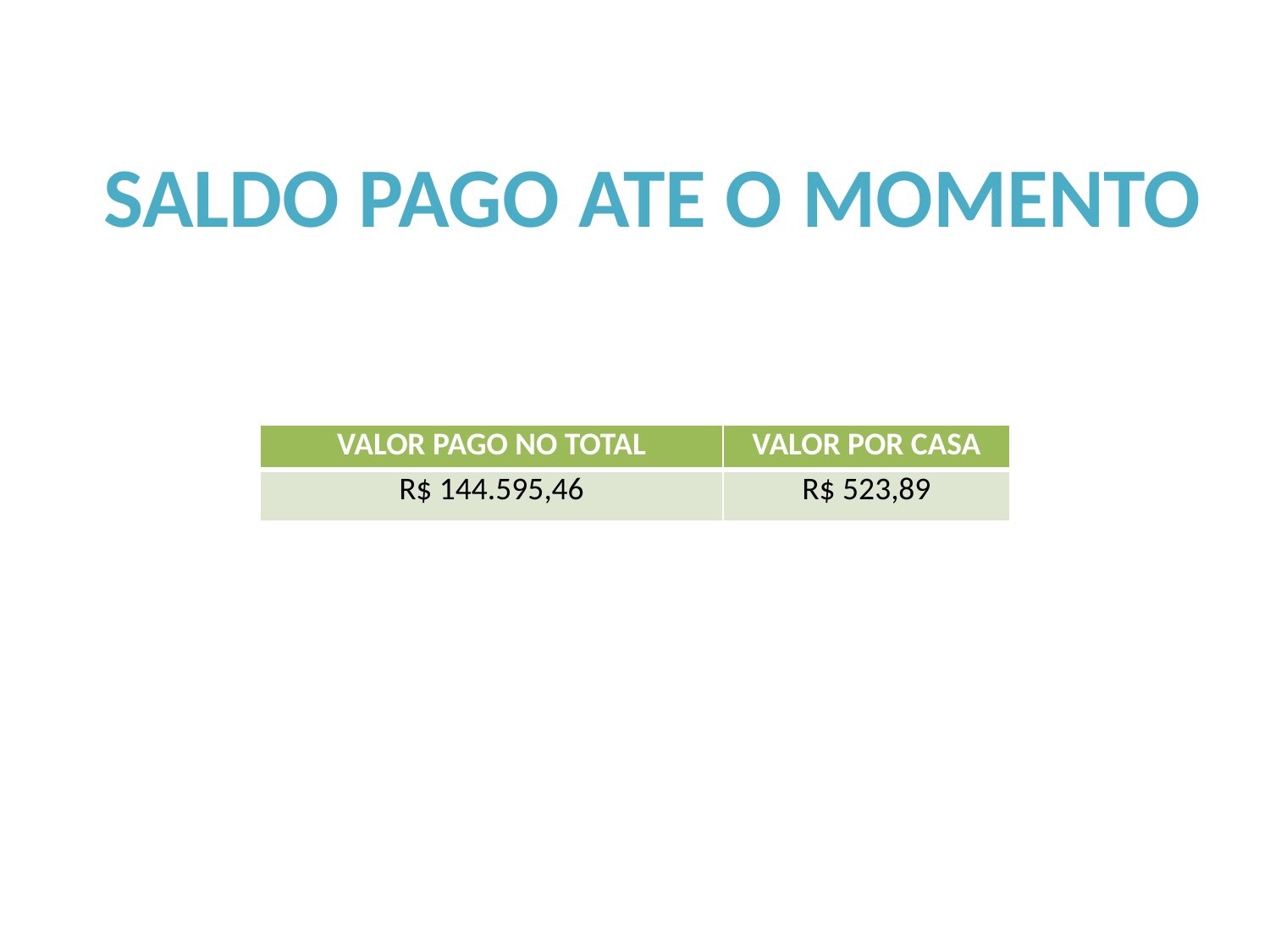

SALDO PAGO ATE O MOMENTO
| VALOR PAGO NO TOTAL | VALOR POR CASA |
| --- | --- |
| R$ 144.595,46 | R$ 523,89 |